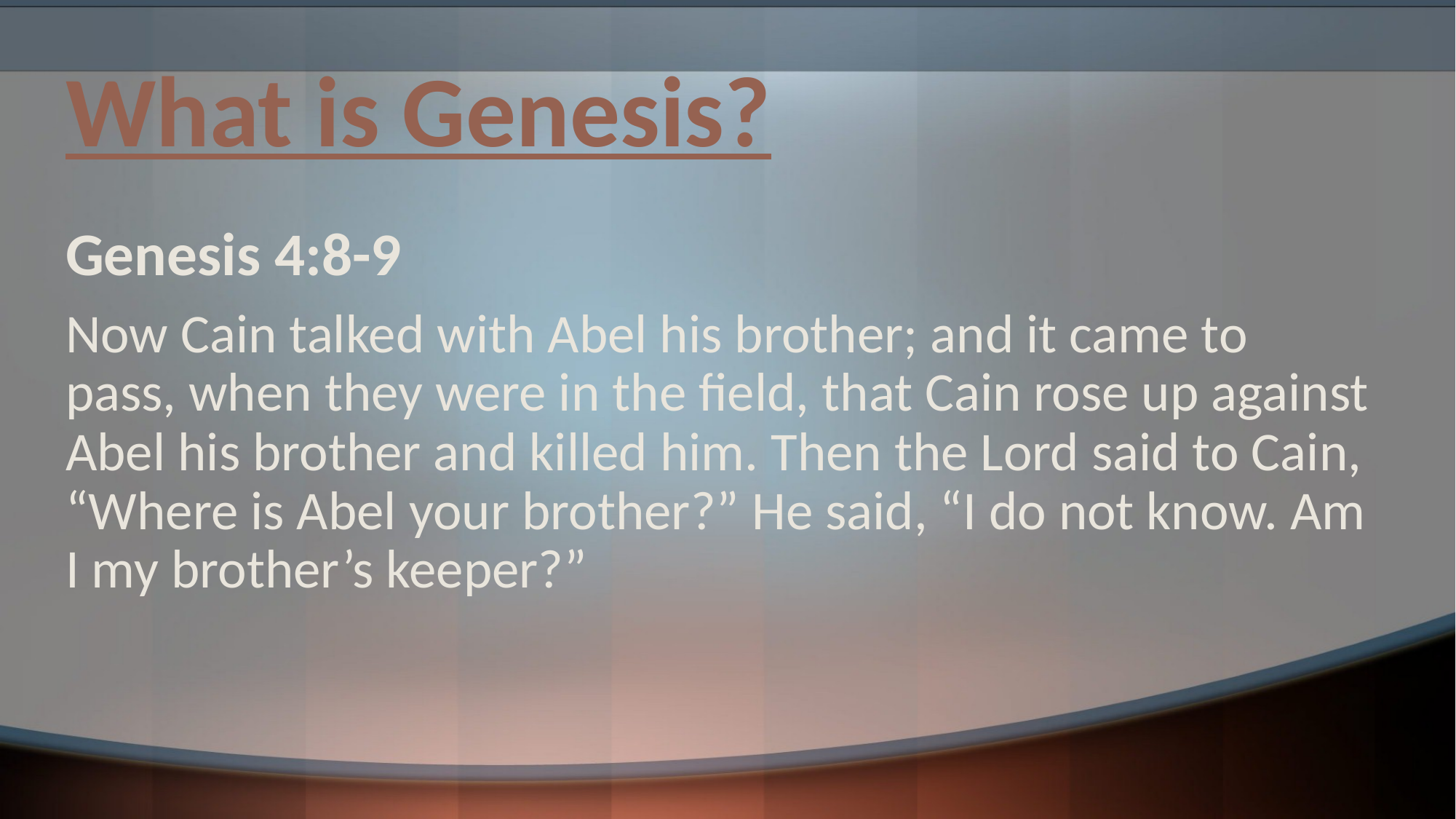

# What is Genesis?
Genesis 4:8-9
Now Cain talked with Abel his brother; and it came to pass, when they were in the field, that Cain rose up against Abel his brother and killed him. Then the Lord said to Cain, “Where is Abel your brother?” He said, “I do not know. Am I my brother’s keeper?”